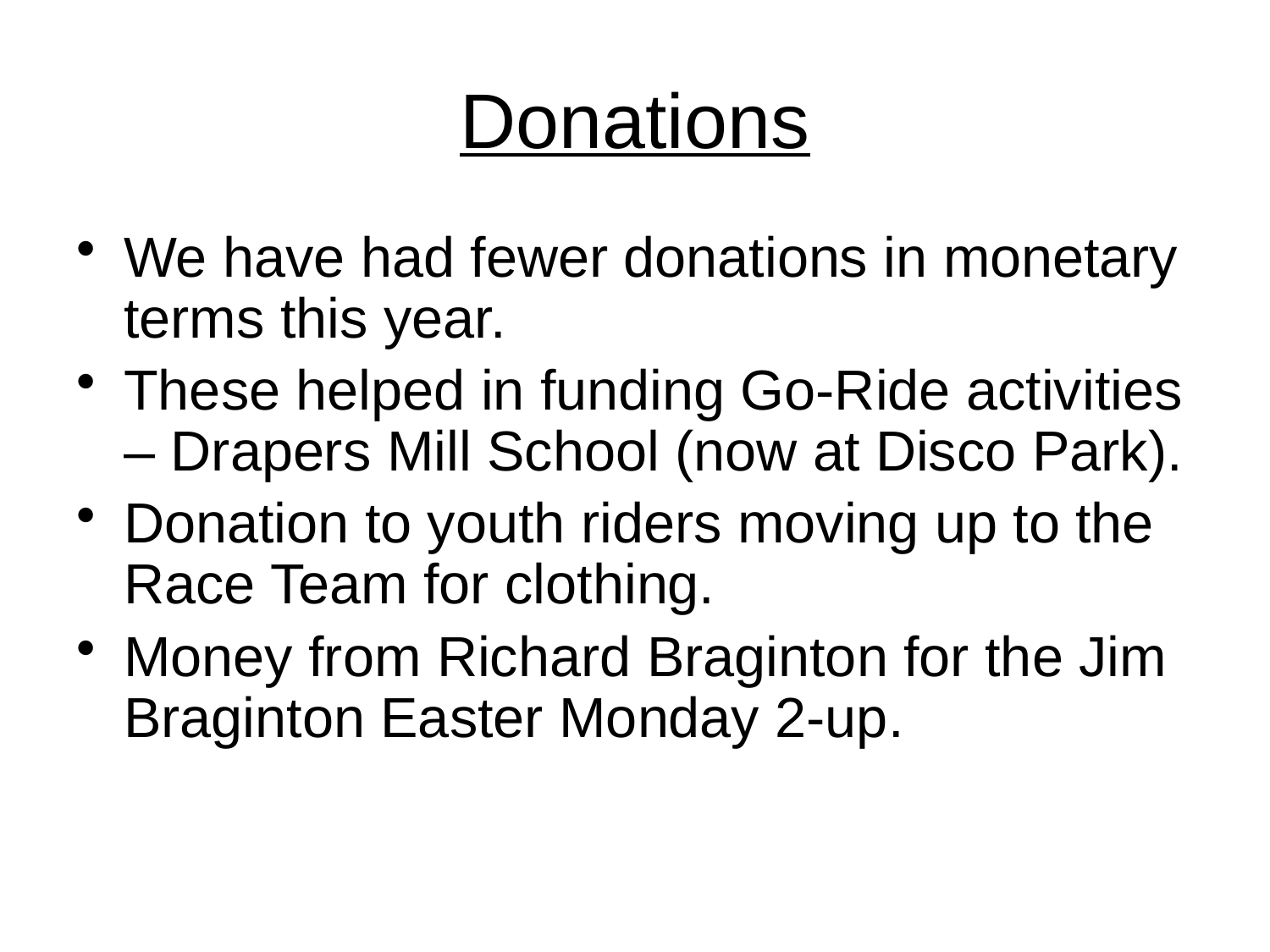

# Donations
We have had fewer donations in monetary terms this year.
These helped in funding Go-Ride activities – Drapers Mill School (now at Disco Park).
Donation to youth riders moving up to the Race Team for clothing.
Money from Richard Braginton for the Jim Braginton Easter Monday 2-up.